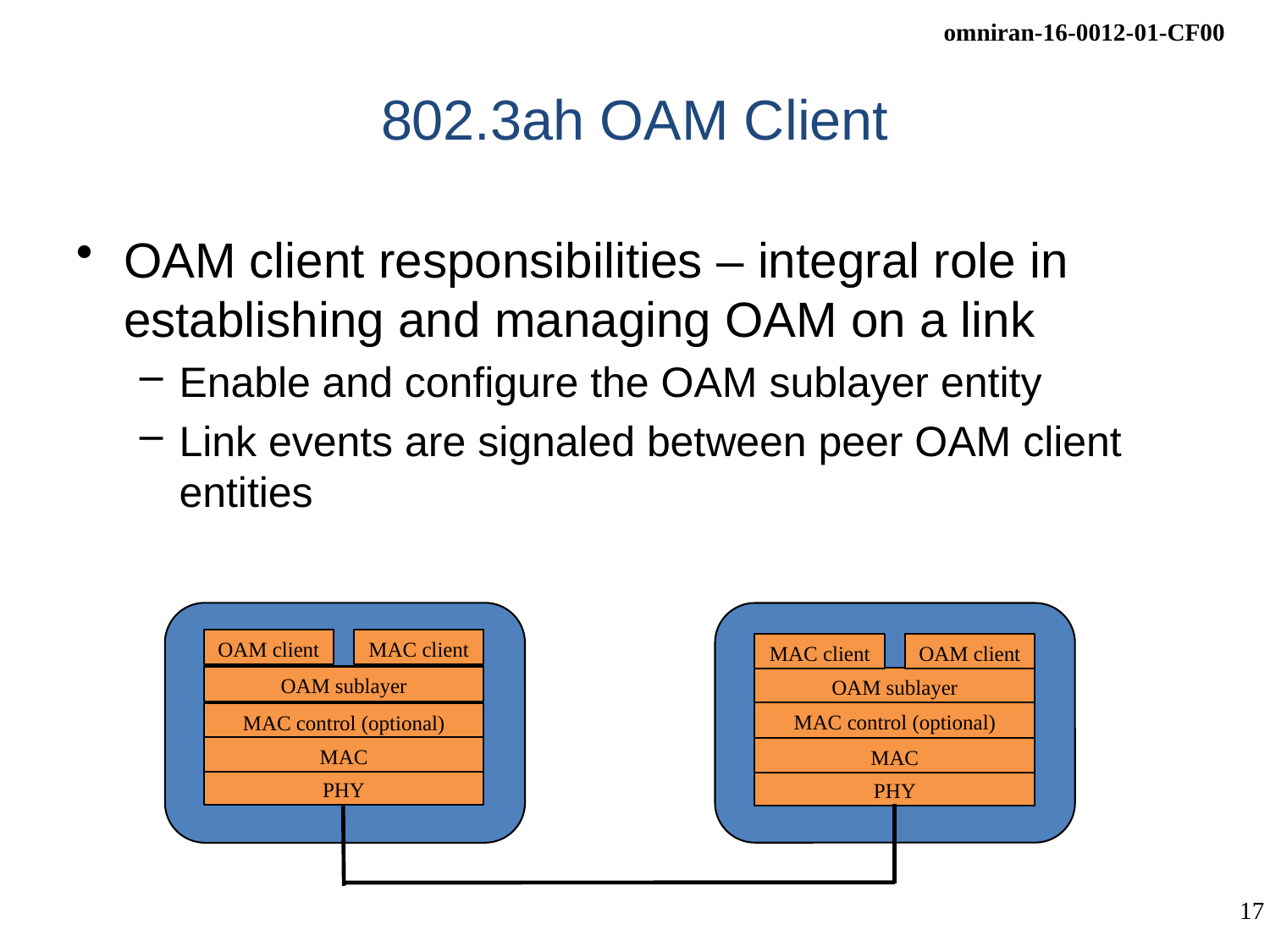

# 802.3ah OAM Client
OAM client responsibilities – integral role in establishing and managing OAM on a link
Enable and configure the OAM sublayer entity
Link events are signaled between peer OAM client entities

OAM client
MAC client
MAC client
OAM client
OAM sublayer
OAM sublayer
MAC control (optional)
MAC control (optional)
MAC
MAC
PHY
PHY